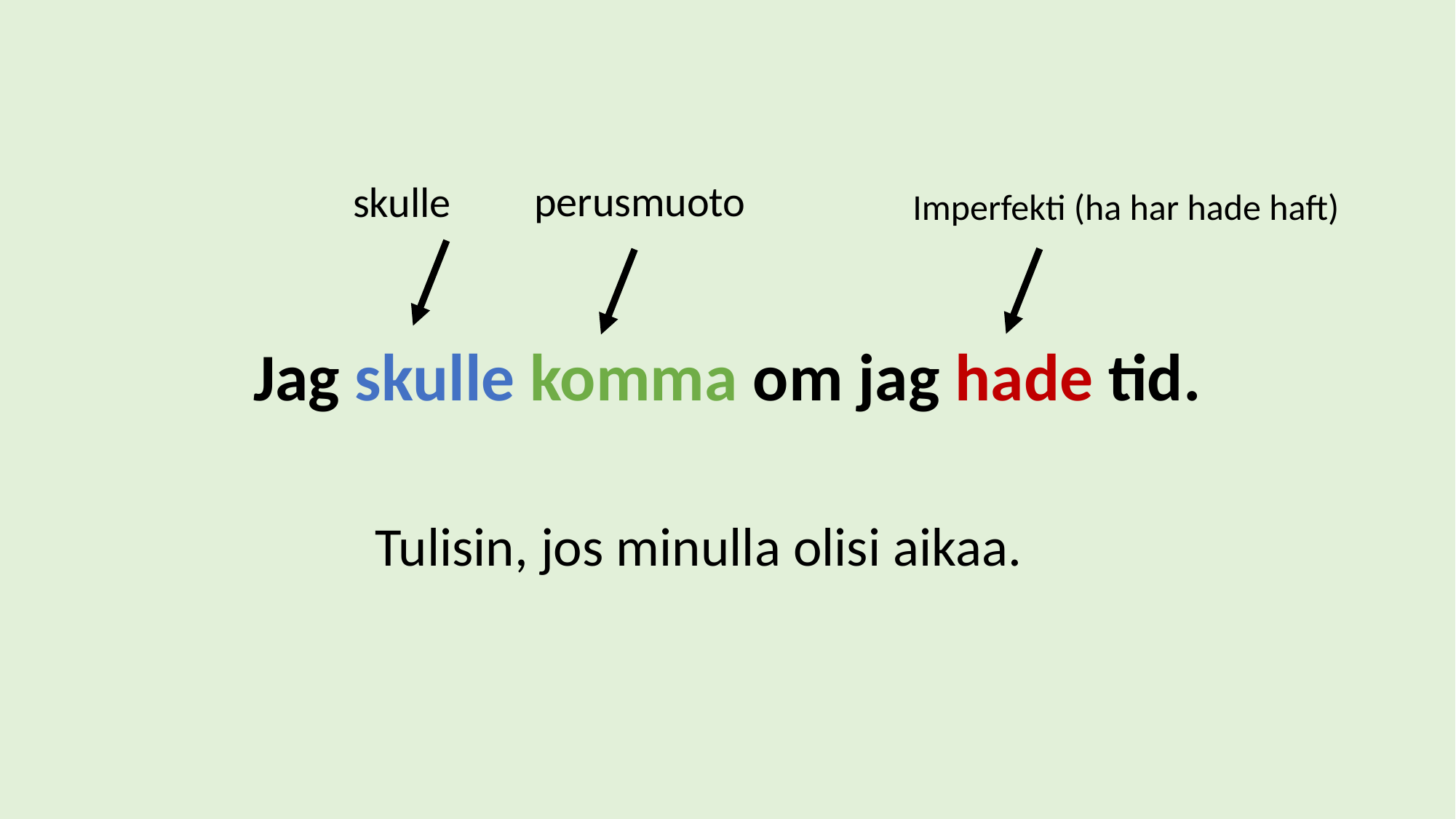

perusmuoto
skulle
Imperfekti (ha har hade haft)
Jag skulle komma om jag hade tid.
Tulisin, jos minulla olisi aikaa.